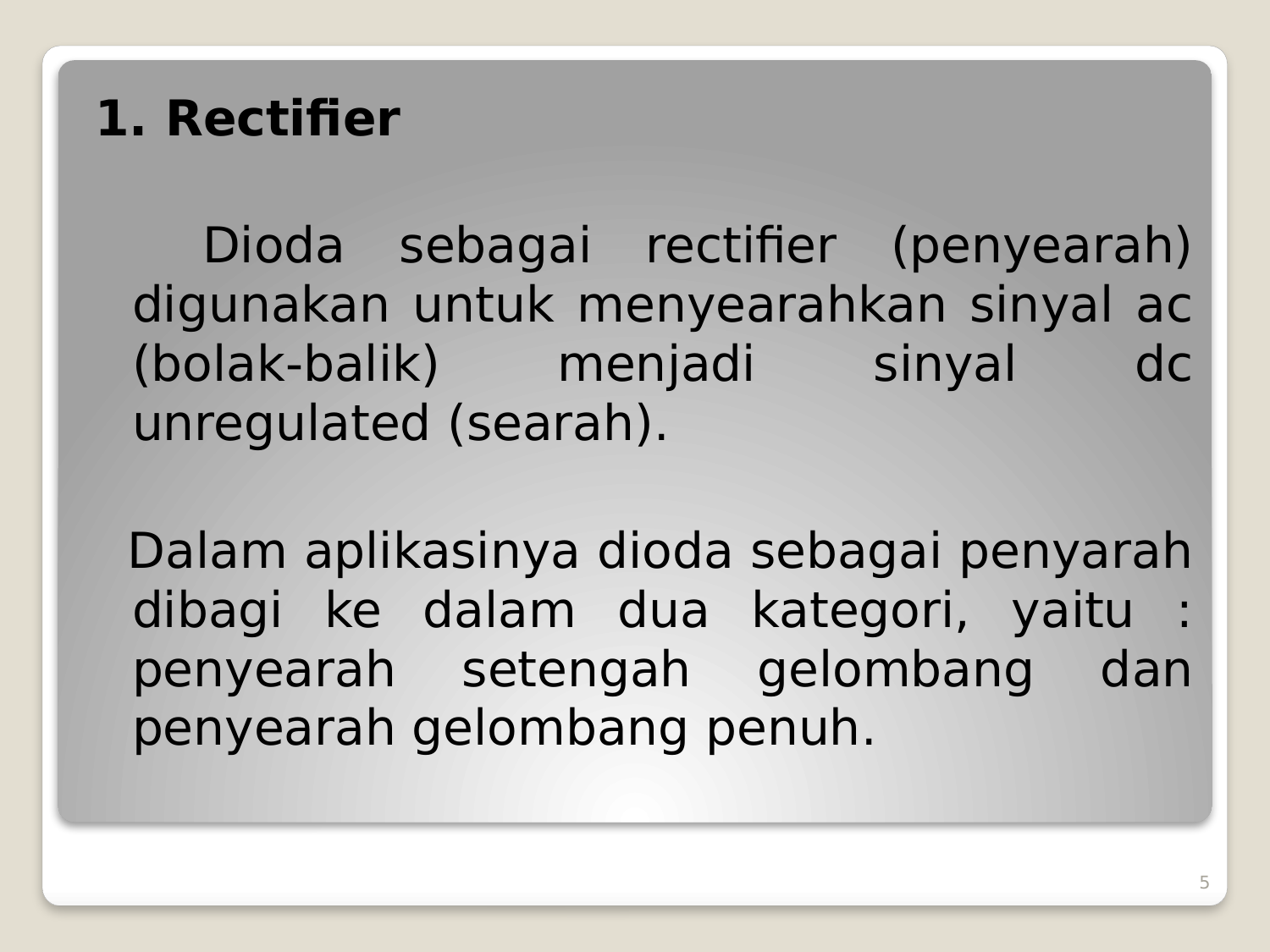

1. Rectifier

  Dioda sebagai rectifier (penyearah) digunakan untuk menyearahkan sinyal ac (bolak-balik) menjadi sinyal dc unregulated (searah).

  Dalam aplikasinya dioda sebagai penyarah dibagi ke dalam dua kategori, yaitu : penyearah setengah gelombang dan penyearah gelombang penuh.
5